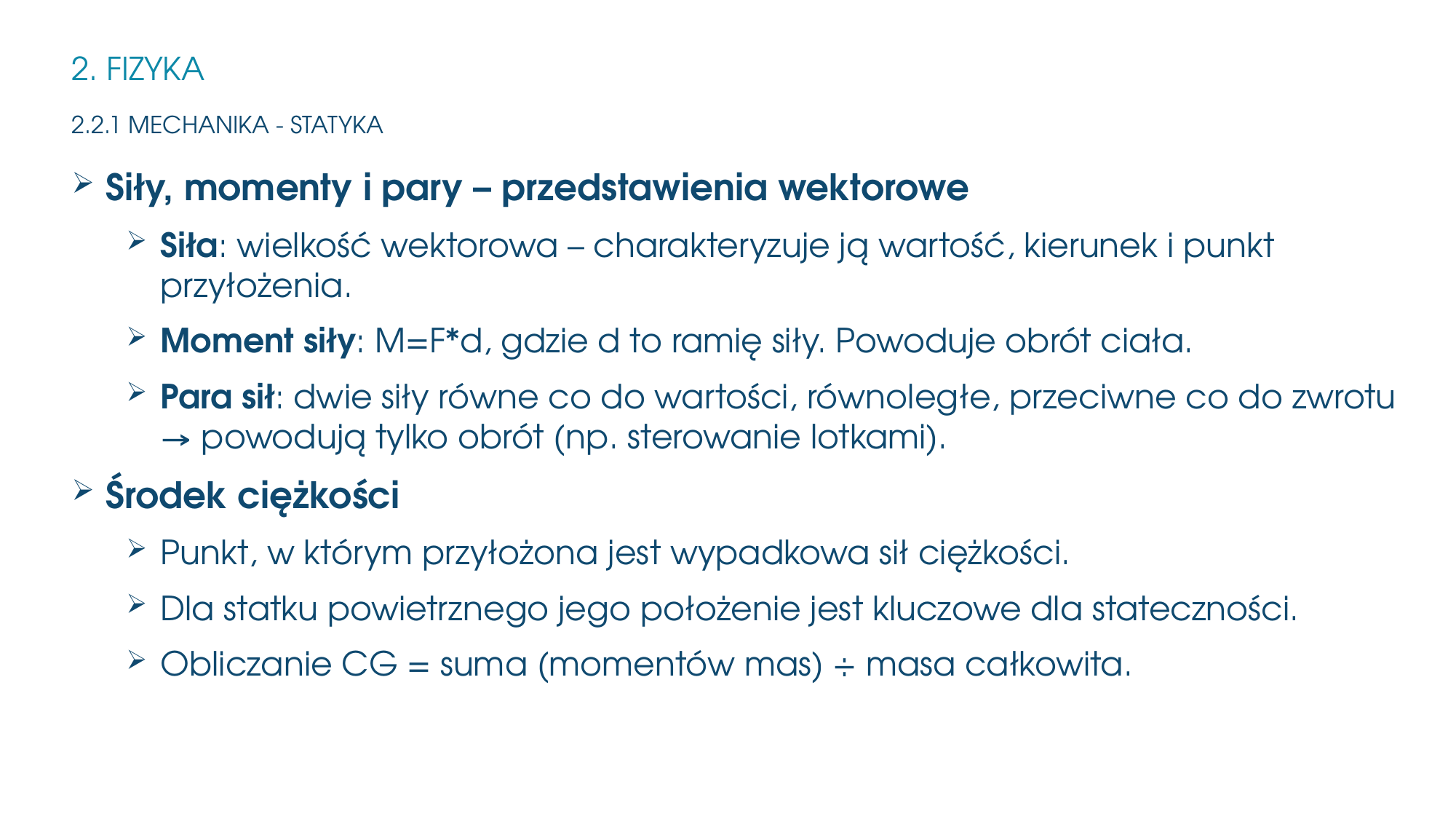

# 2. Fizyka 2.2.1 Mechanika - statyka
Siły, momenty i pary – przedstawienia wektorowe
Siła: wielkość wektorowa – charakteryzuje ją wartość, kierunek i punkt przyłożenia.
Moment siły: M=F*d, gdzie d to ramię siły. Powoduje obrót ciała.
Para sił: dwie siły równe co do wartości, równoległe, przeciwne co do zwrotu → powodują tylko obrót (np. sterowanie lotkami).
Środek ciężkości
Punkt, w którym przyłożona jest wypadkowa sił ciężkości.
Dla statku powietrznego jego położenie jest kluczowe dla stateczności.
Obliczanie CG = suma (momentów mas) ÷ masa całkowita.